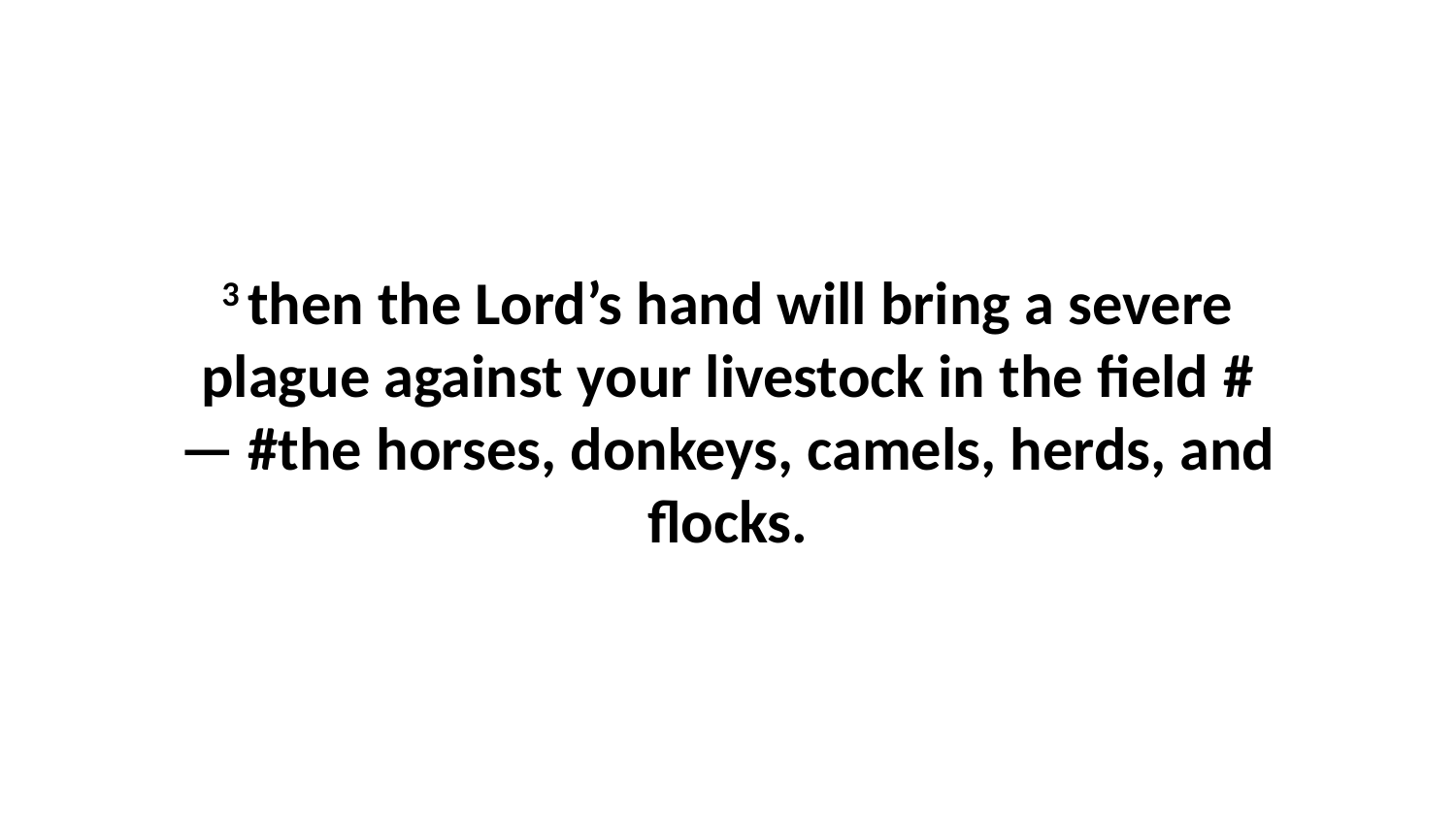

3 then the Lord’s hand will bring a severe plague against your livestock in the field #— #the horses, donkeys, camels, herds, and flocks.